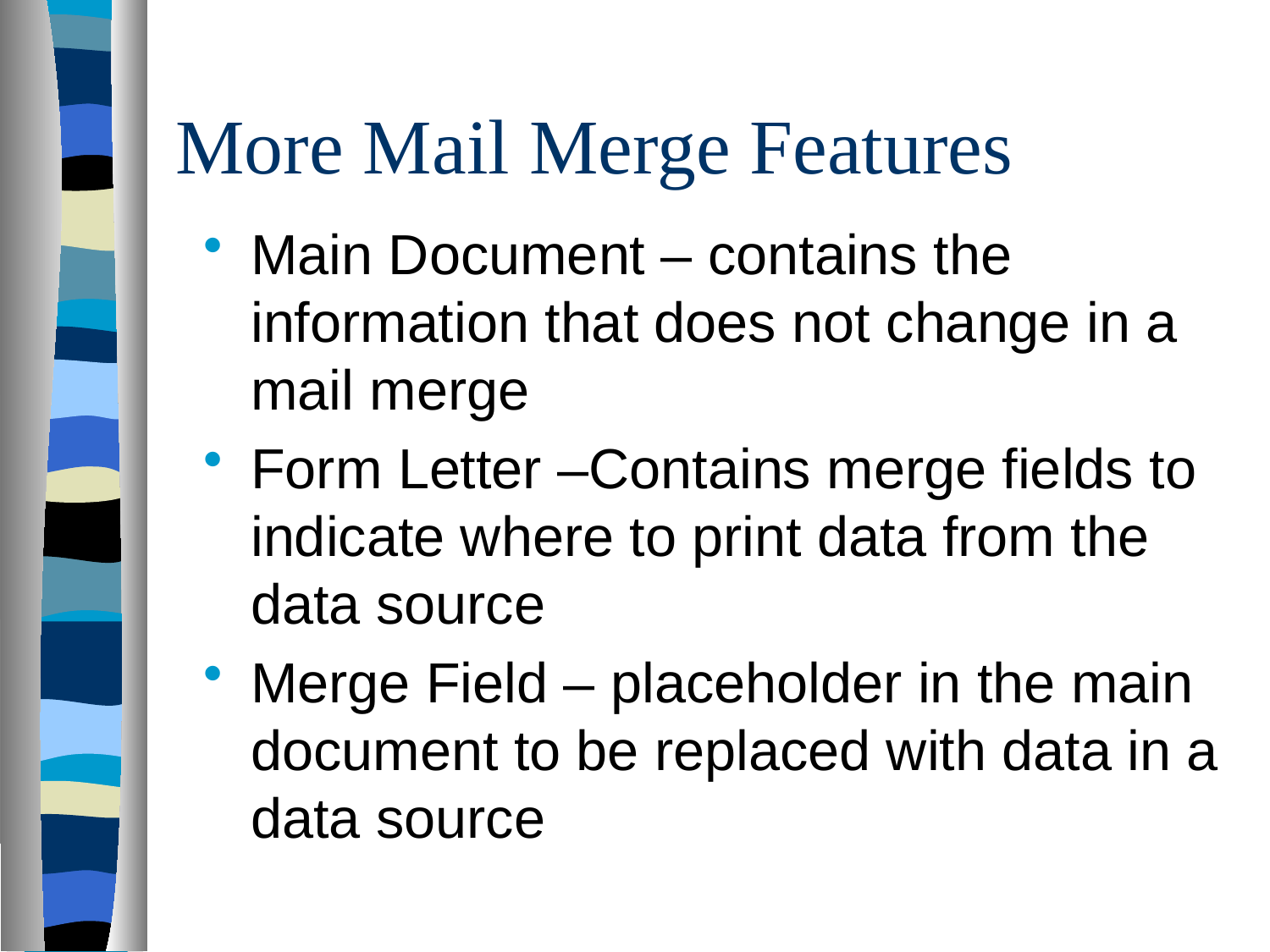

# More Mail Merge Features
Main Document – contains the information that does not change in a mail merge
Form Letter –Contains merge fields to indicate where to print data from the data source
Merge Field – placeholder in the main document to be replaced with data in a data source